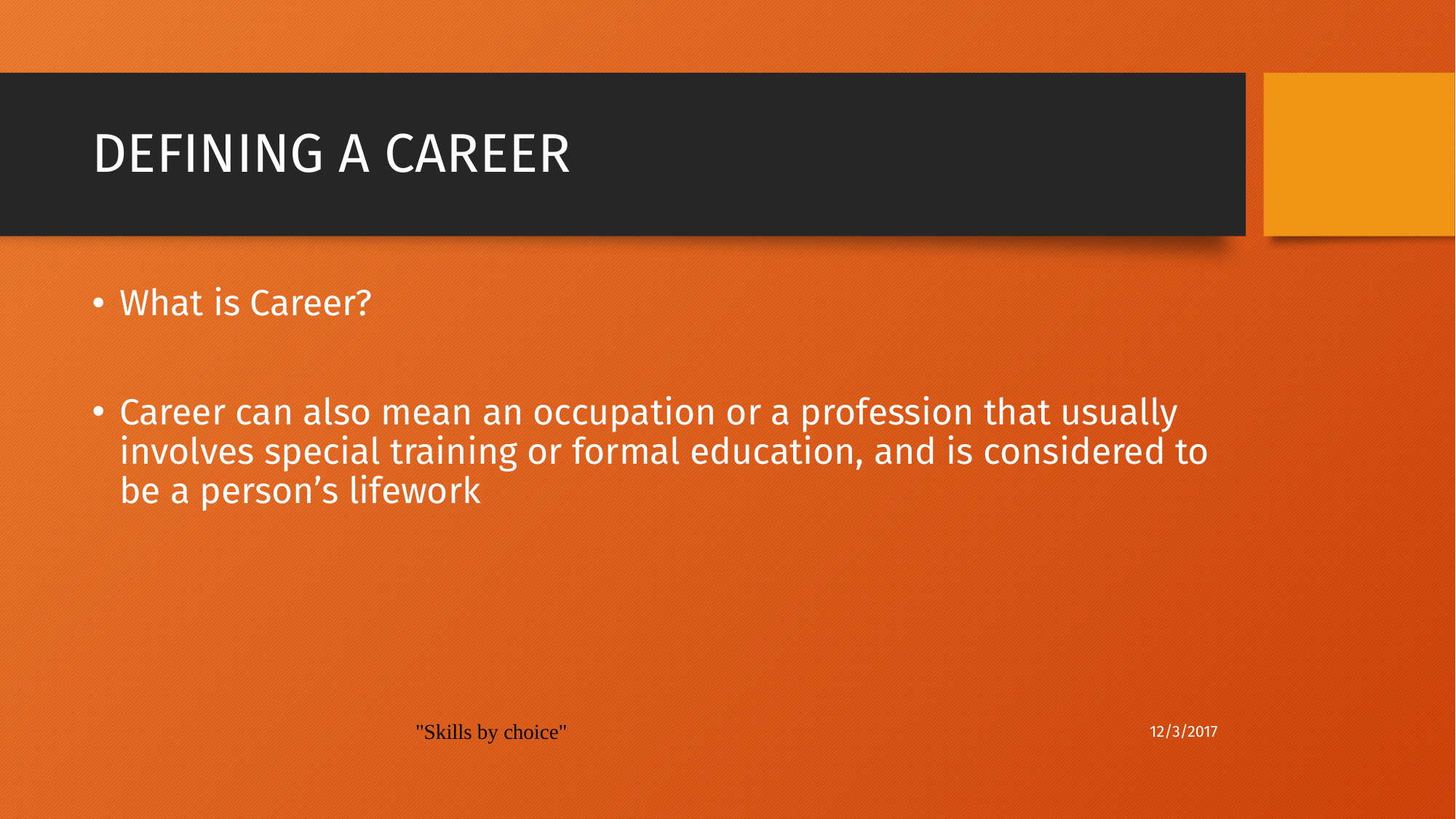

# DEFINING A CAREER
What is Career?

Career can also mean an occupation or a profession that usually involves special training or formal education, and is considered to be a person’s lifework

12/3/2017
"Skills by choice"